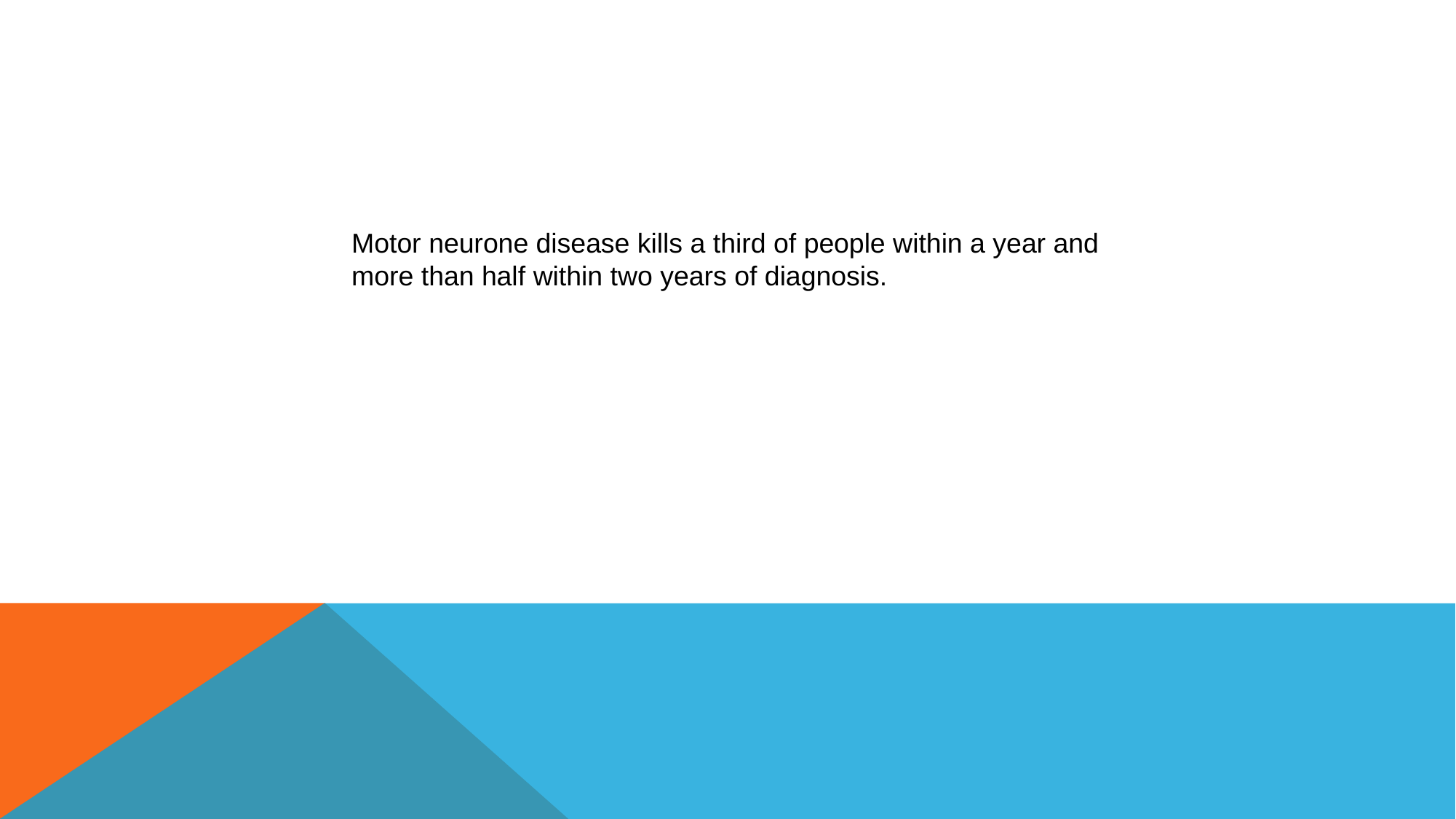

Motor neurone disease kills a third of people within a year and more than half within two years of diagnosis.